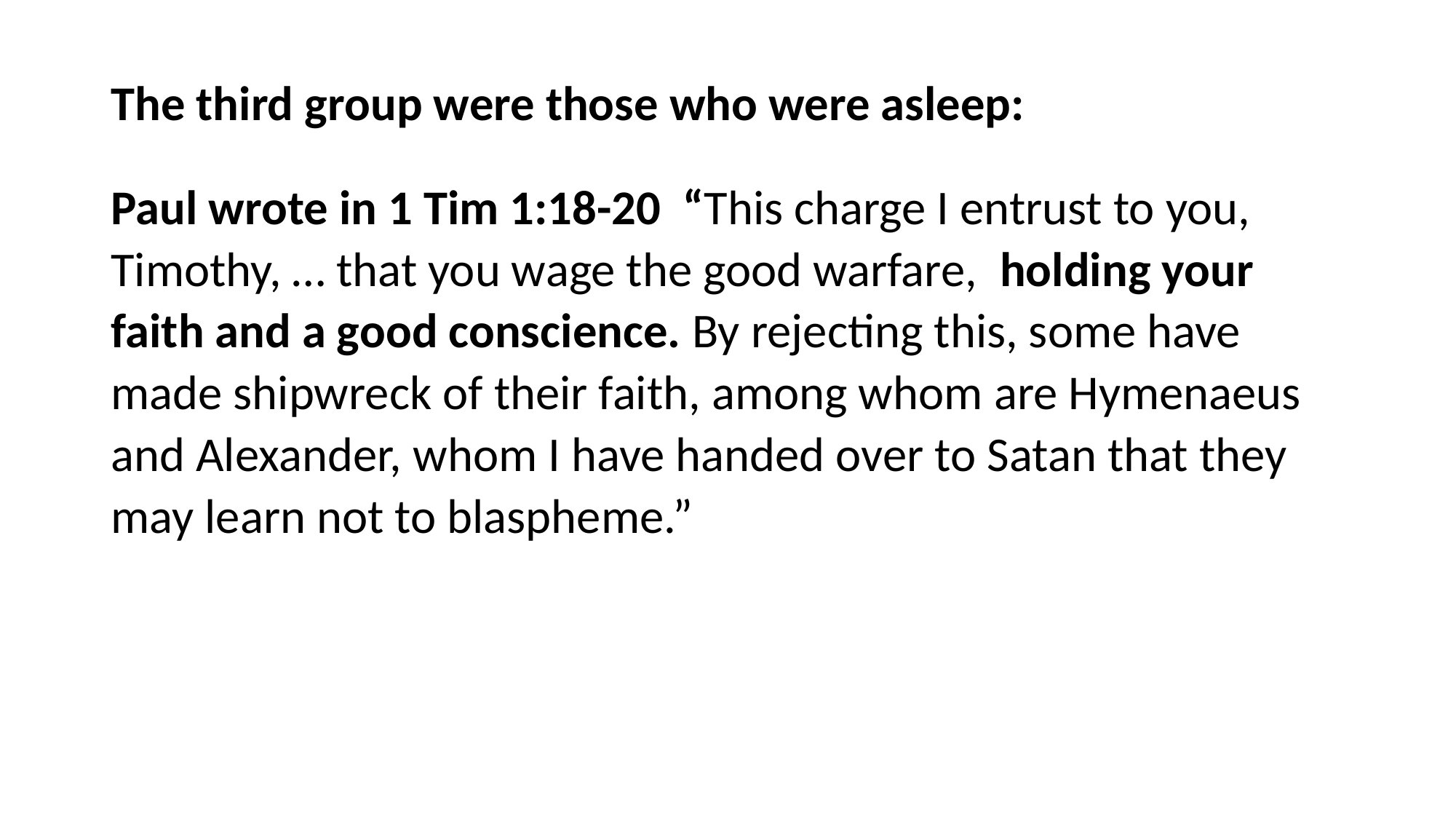

#
The third group were those who were asleep:

Paul wrote in 1 Tim 1:18-20  “This charge I entrust to you, Timothy, … that you wage the good warfare,  holding your faith and a good conscience. By rejecting this, some have made shipwreck of their faith, among whom are Hymenaeus and Alexander, whom I have handed over to Satan that they may learn not to blaspheme.”